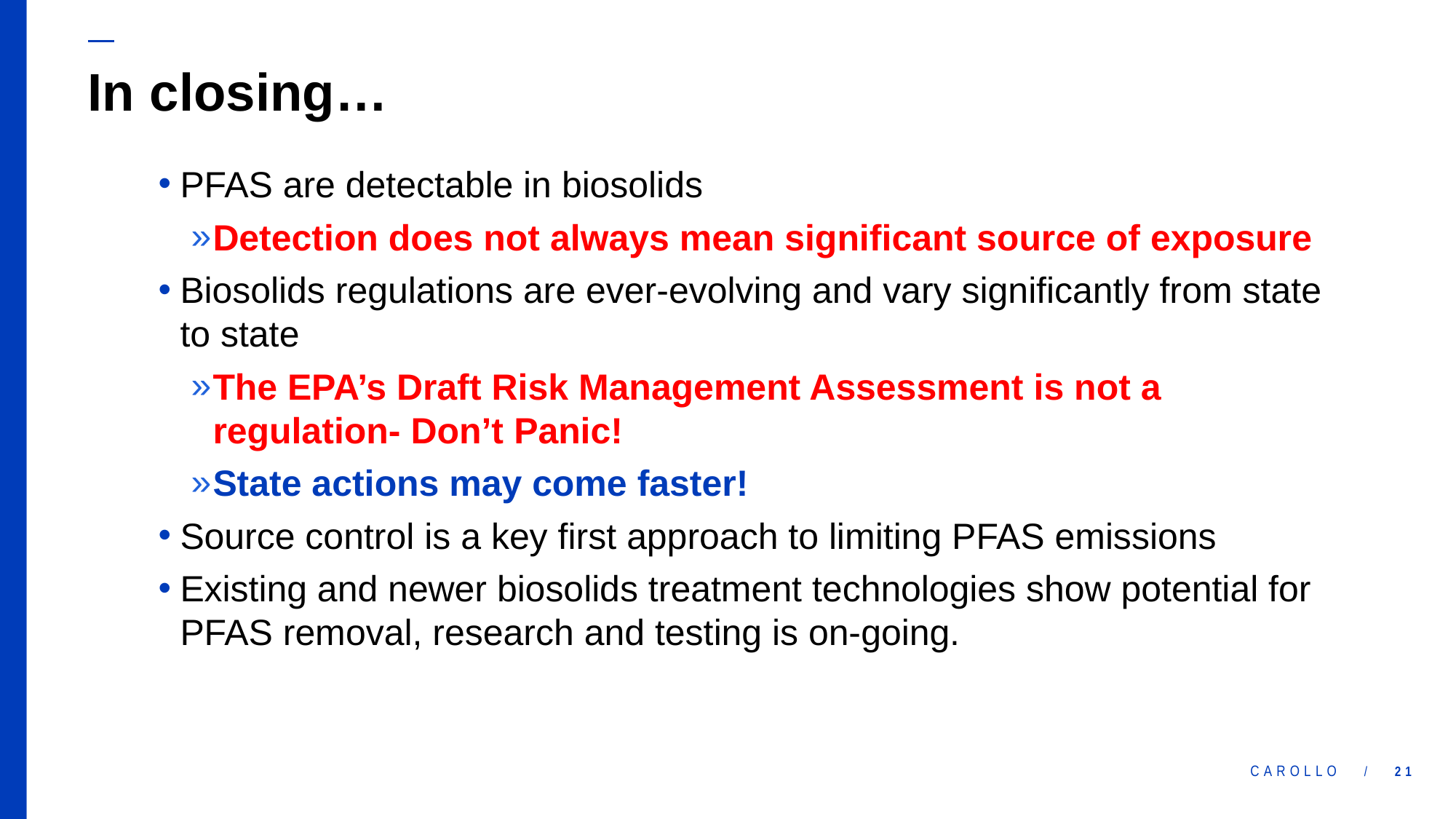

# In closing…
PFAS are detectable in biosolids
Detection does not always mean significant source of exposure
Biosolids regulations are ever-evolving and vary significantly from state to state
The EPA’s Draft Risk Management Assessment is not a regulation- Don’t Panic!
State actions may come faster!
Source control is a key first approach to limiting PFAS emissions
Existing and newer biosolids treatment technologies show potential for PFAS removal, research and testing is on-going.